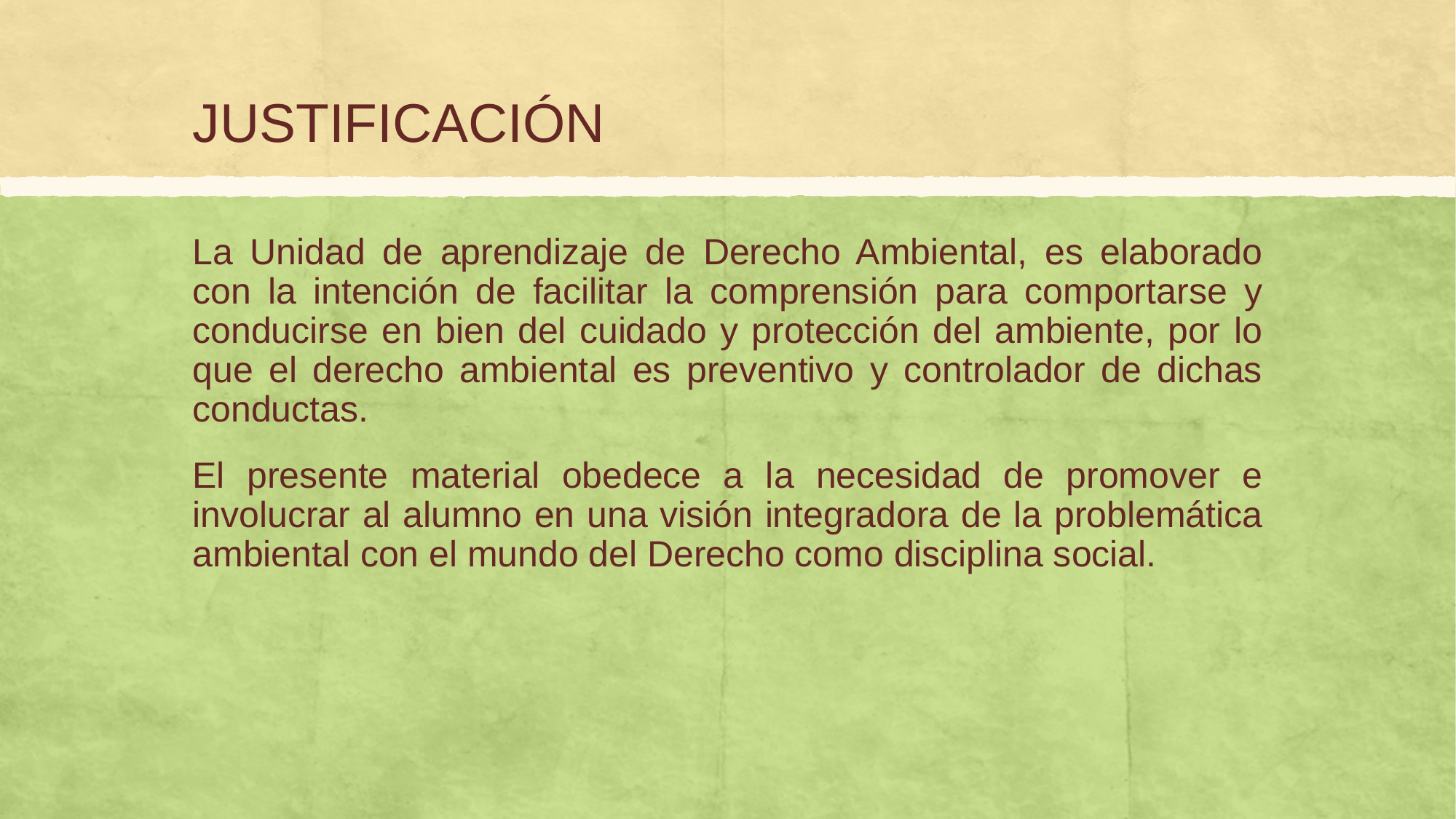

# JUSTIFICACIÓN
La Unidad de aprendizaje de Derecho Ambiental, es elaborado con la intención de facilitar la comprensión para comportarse y conducirse en bien del cuidado y protección del ambiente, por lo que el derecho ambiental es preventivo y controlador de dichas conductas.
El presente material obedece a la necesidad de promover e involucrar al alumno en una visión integradora de la problemática ambiental con el mundo del Derecho como disciplina social.